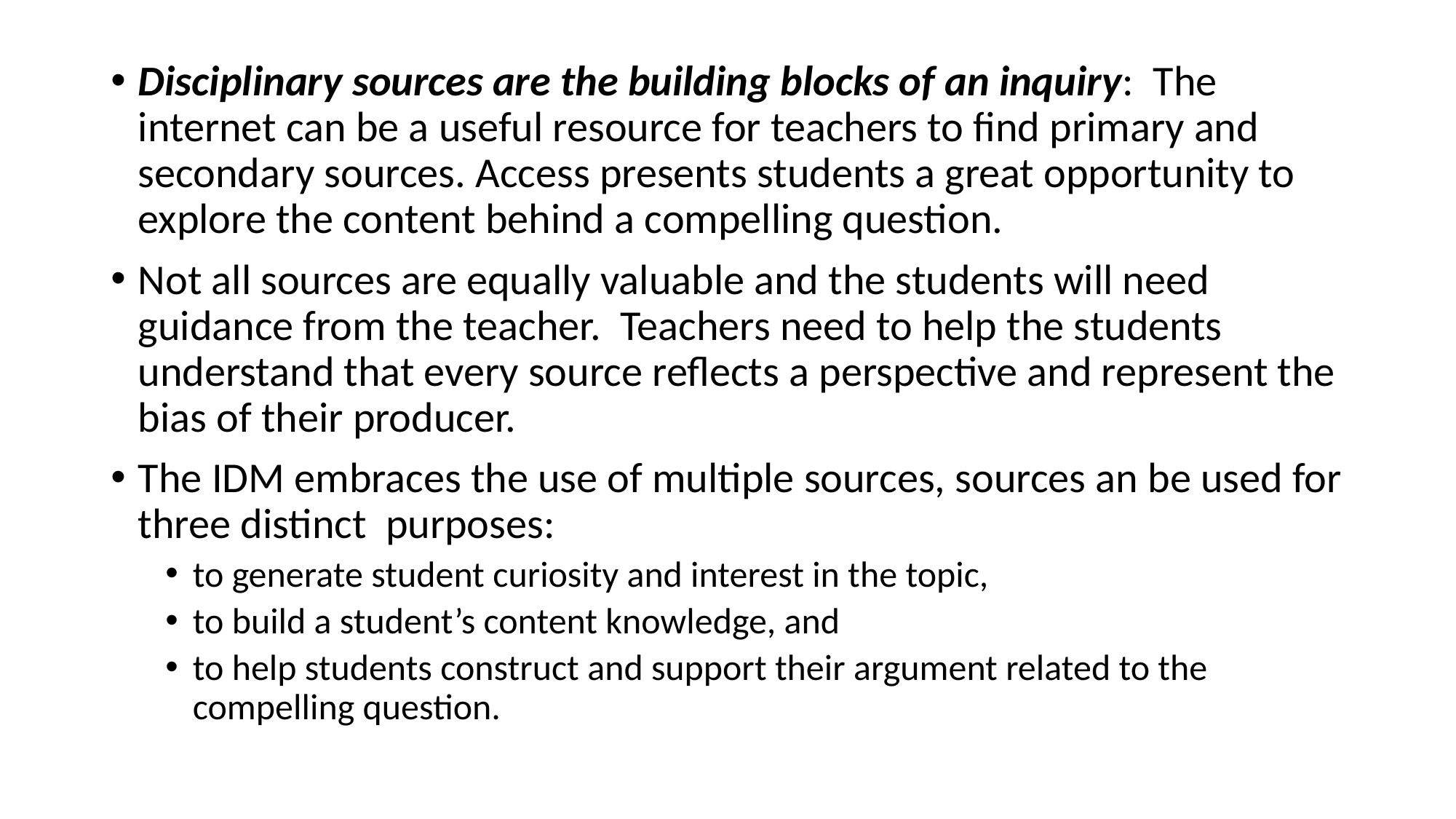

#
Disciplinary sources are the building blocks of an inquiry:  The internet can be a useful resource for teachers to find primary and secondary sources. Access presents students a great opportunity to explore the content behind a compelling question.
Not all sources are equally valuable and the students will need guidance from the teacher.  Teachers need to help the students understand that every source reflects a perspective and represent the bias of their producer.
The IDM embraces the use of multiple sources, sources an be used for three distinct  purposes:
to generate student curiosity and interest in the topic,
to build a student’s content knowledge, and
to help students construct and support their argument related to the compelling question.